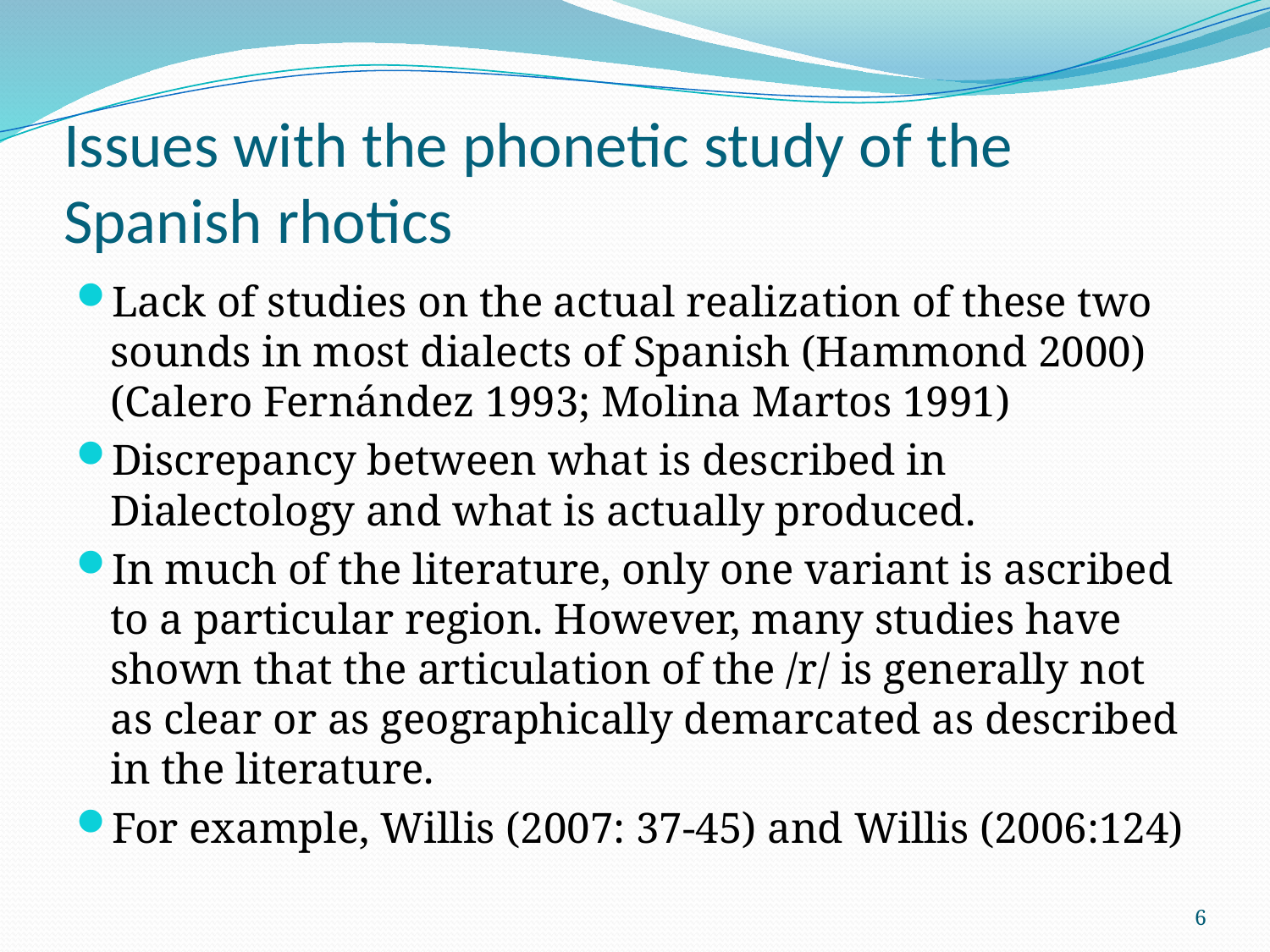

# Issues with the phonetic study of the Spanish rhotics
Lack of studies on the actual realization of these two sounds in most dialects of Spanish (Hammond 2000) (Calero Fernández 1993; Molina Martos 1991)
Discrepancy between what is described in Dialectology and what is actually produced.
In much of the literature, only one variant is ascribed to a particular region. However, many studies have shown that the articulation of the /r/ is generally not as clear or as geographically demarcated as described in the literature.
For example, Willis (2007: 37-45) and Willis (2006:124)

6